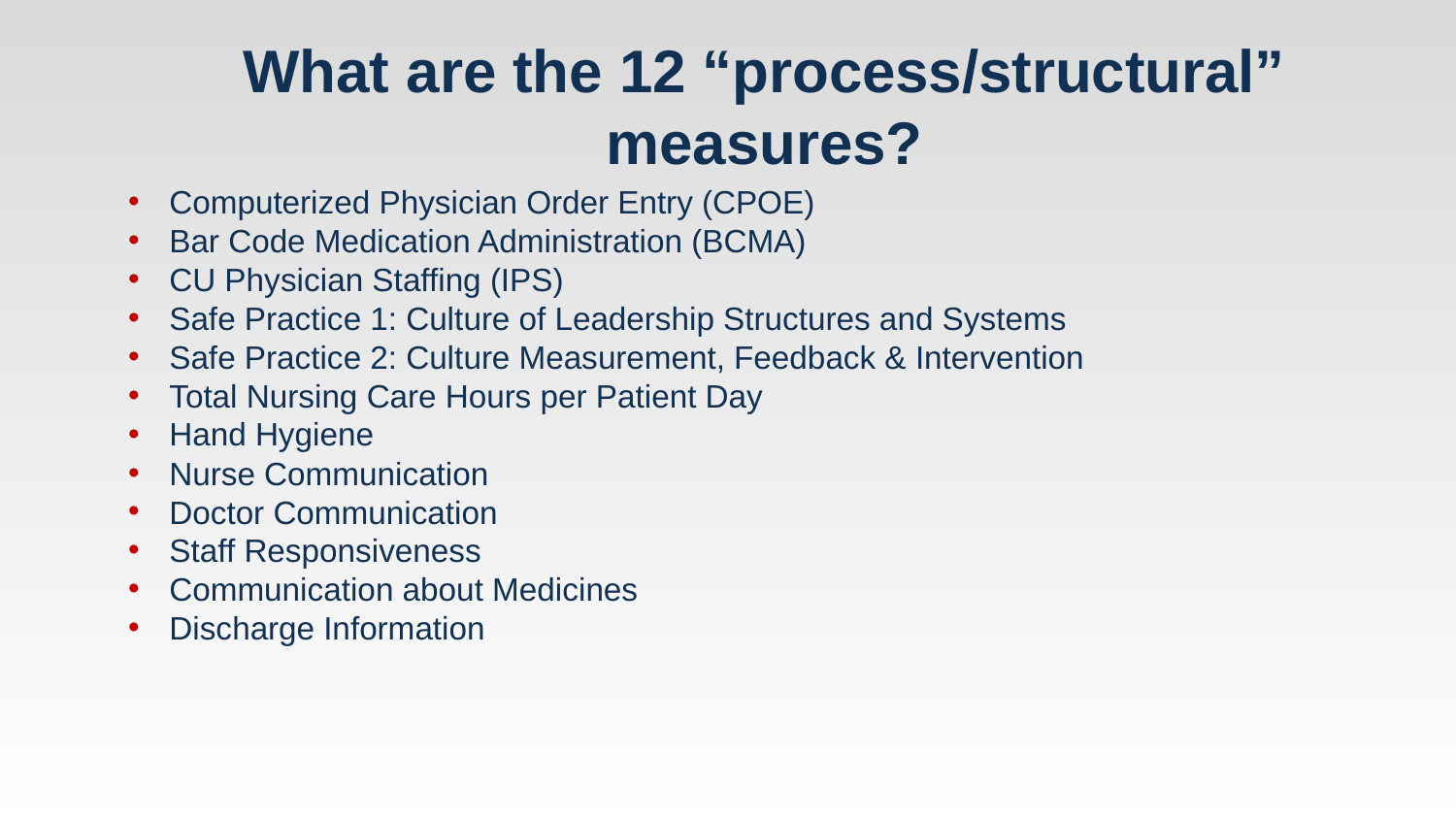

# What are the 12 “process/structural” measures?
Computerized Physician Order Entry (CPOE)
Bar Code Medication Administration (BCMA)
CU Physician Staffing (IPS)
Safe Practice 1: Culture of Leadership Structures and Systems
Safe Practice 2: Culture Measurement, Feedback & Intervention
Total Nursing Care Hours per Patient Day
Hand Hygiene
Nurse Communication
Doctor Communication
Staff Responsiveness
Communication about Medicines
Discharge Information